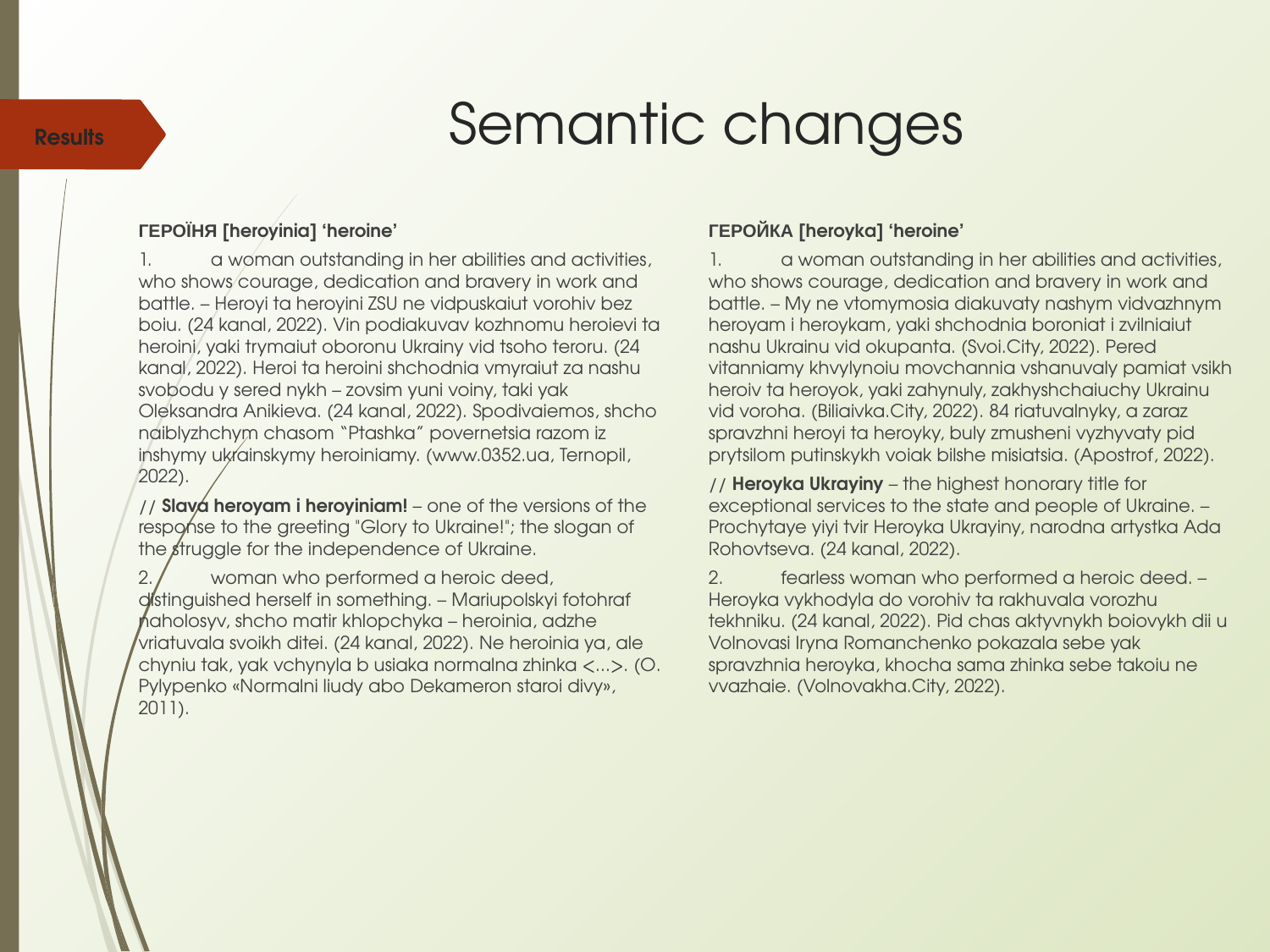

# Semantic changes
Results
ГЕРОЇНЯ [heroyinia] ‘heroine’
1.	a woman outstanding in her abilities and activities, who shows courage, dedication and bravery in work and battle. – Heroyi ta heroyini ZSU ne vidpuskaiut vorohiv bez boiu. (24 kanal, 2022). Vin podiakuvav kozhnomu heroievi ta heroini, yaki trymaiut oboronu Ukrainy vid tsoho teroru. (24 kanal, 2022). Heroi ta heroini shchodnia vmyraiut za nashu svobodu y sered nykh – zovsim yuni voiny, taki yak Oleksandra Anikieva. (24 kanal, 2022). Spodivaiemos, shcho naiblyzhchym chasom “Ptashka” povernetsia razom iz inshymy ukrainskymy heroiniamy. (www.0352.ua, Ternopil, 2022).
// Slava heroyam i heroyiniam! – one of the versions of the response to the greeting "Glory to Ukraine!"; the slogan of the struggle for the independence of Ukraine.
2.	woman who performed a heroic deed, distinguished herself in something. – Mariupolskyi fotohraf naholosyv, shcho matir khlopchyka – heroinia, adzhe vriatuvala svoikh ditei. (24 kanal, 2022). Ne heroinia ya, ale chyniu tak, yak vchynyla b usiaka normalna zhinka <...>. (O. Pylypenko «Normalni liudy abo Dekameron staroi divy», 2011).

ГЕРОЙКА [heroyka] ‘heroine’
1.	a woman outstanding in her abilities and activities, who shows courage, dedication and bravery in work and battle. – My ne vtomymosia diakuvaty nashym vidvazhnym heroyam i heroykam, yaki shchodnia boroniat i zvilniaiut nashu Ukrainu vid okupanta. (Svoi.City, 2022). Pered vitanniamy khvylynoiu movchannia vshanuvaly pamiat vsikh heroiv ta heroyok, yaki zahynuly, zakhyshchaiuchy Ukrainu vid voroha. (Biliaivka.City, 2022). 84 riatuvalnyky, a zaraz spravzhni heroyi ta heroyky, buly zmusheni vyzhyvaty pid prytsilom putinskykh voiak bilshe misiatsia. (Apostrof, 2022).
// Heroyka Ukrayiny – the highest honorary title for exceptional services to the state and people of Ukraine. – Prochytaye yiyi tvir Heroyka Ukrayiny, narodna artystka Ada Rohovtseva. (24 kanal, 2022).
2.	fearless woman who performed a heroic deed. – Heroyka vykhodyla do vorohiv ta rakhuvala vorozhu tekhniku. (24 kanal, 2022). Pid chas aktyvnykh boiovykh dii u Volnovasi Iryna Romanchenko pokazala sebe yak spravzhnia heroyka, khocha sama zhinka sebe takoiu ne vvazhaie. (Volnovakha.City, 2022).